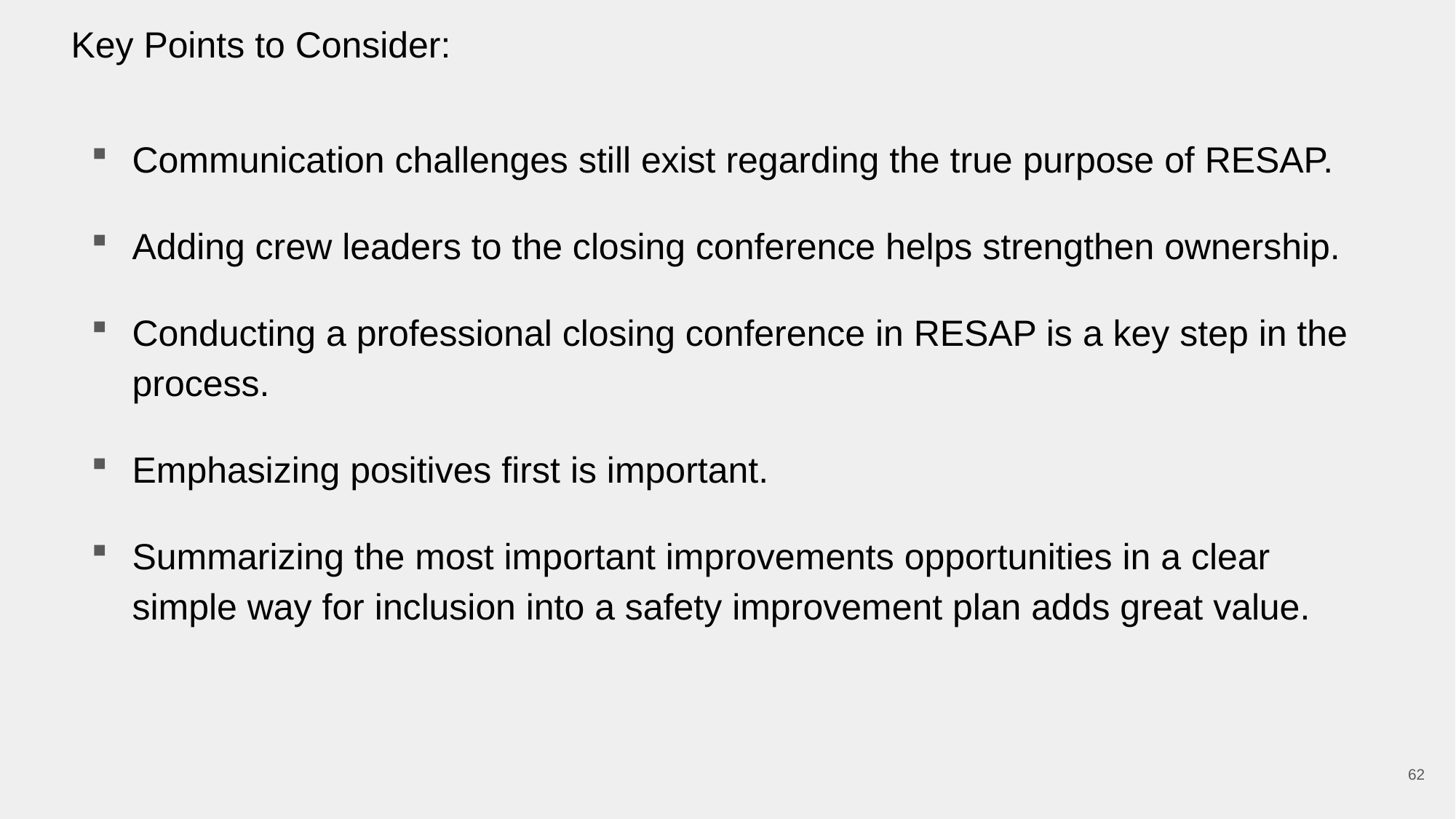

# Key Points to Consider:
Communication challenges still exist regarding the true purpose of RESAP.
Adding crew leaders to the closing conference helps strengthen ownership.
Conducting a professional closing conference in RESAP is a key step in the process.
Emphasizing positives first is important.
Summarizing the most important improvements opportunities in a clear simple way for inclusion into a safety improvement plan adds great value.
62